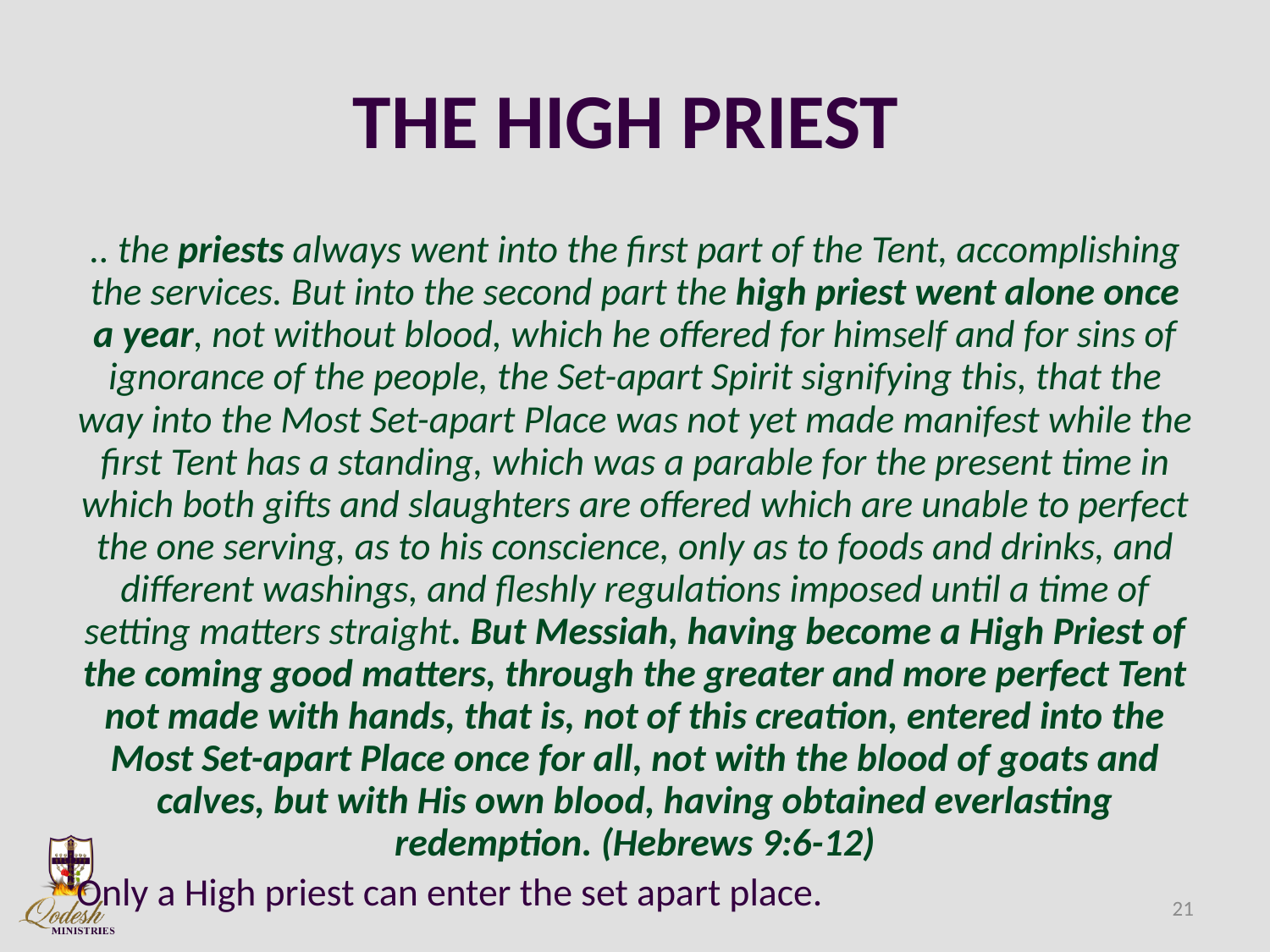

# THE HIGH PRIEST
.. the priests always went into the first part of the Tent, accomplishing the services. But into the second part the high priest went alone once a year, not without blood, which he offered for himself and for sins of ignorance of the people, the Set-apart Spirit signifying this, that the way into the Most Set-apart Place was not yet made manifest while the first Tent has a standing, which was a parable for the present time in which both gifts and slaughters are offered which are unable to perfect the one serving, as to his conscience, only as to foods and drinks, and different washings, and fleshly regulations imposed until a time of setting matters straight. But Messiah, having become a High Priest of the coming good matters, through the greater and more perfect Tent not made with hands, that is, not of this creation, entered into the Most Set-apart Place once for all, not with the blood of goats and calves, but with His own blood, having obtained everlasting redemption. (Hebrews 9:6-12)
Only a High priest can enter the set apart place.

21